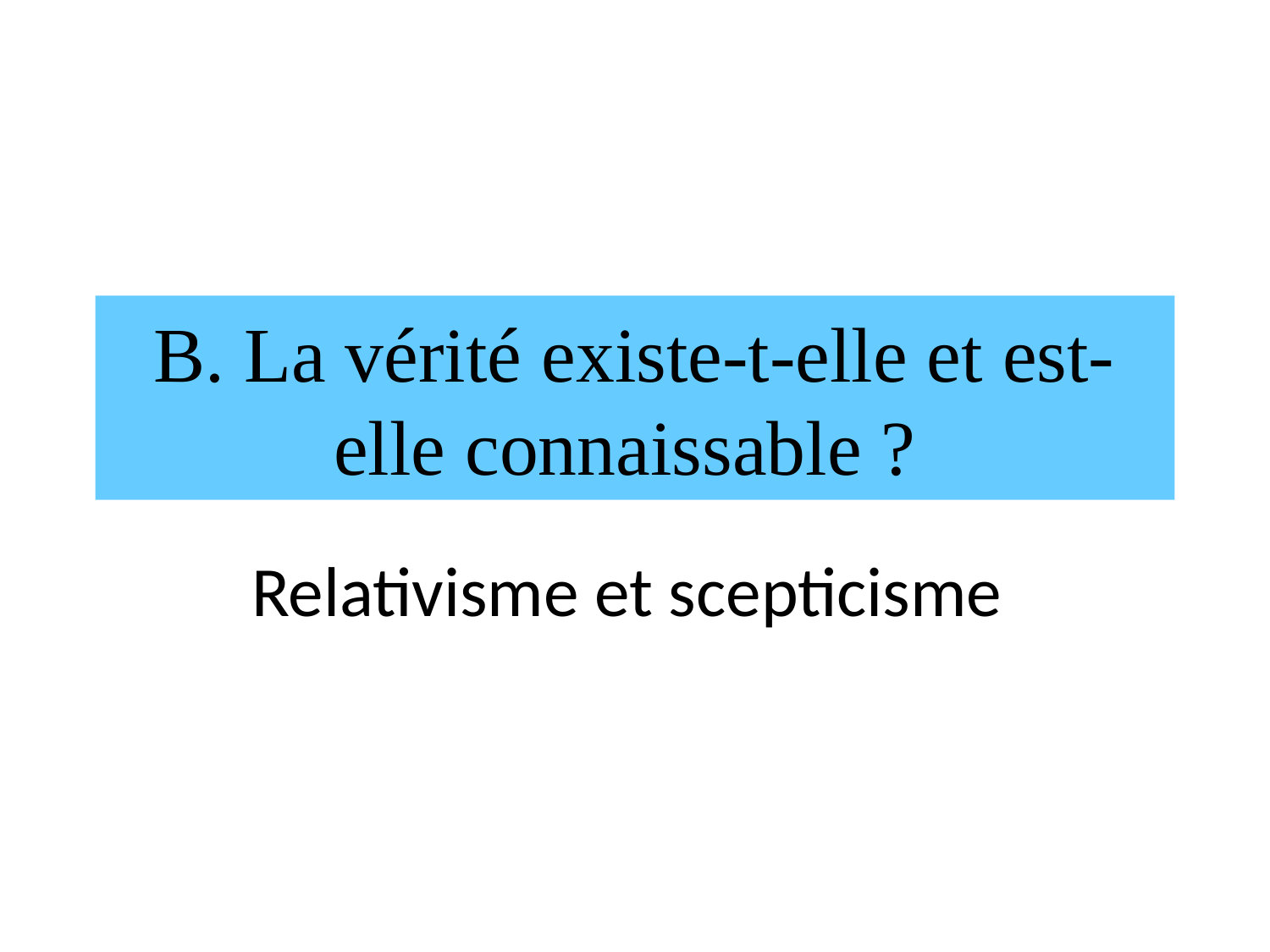

# B. La vérité existe-t-elle et est-elle connaissable ?
Relativisme et scepticisme